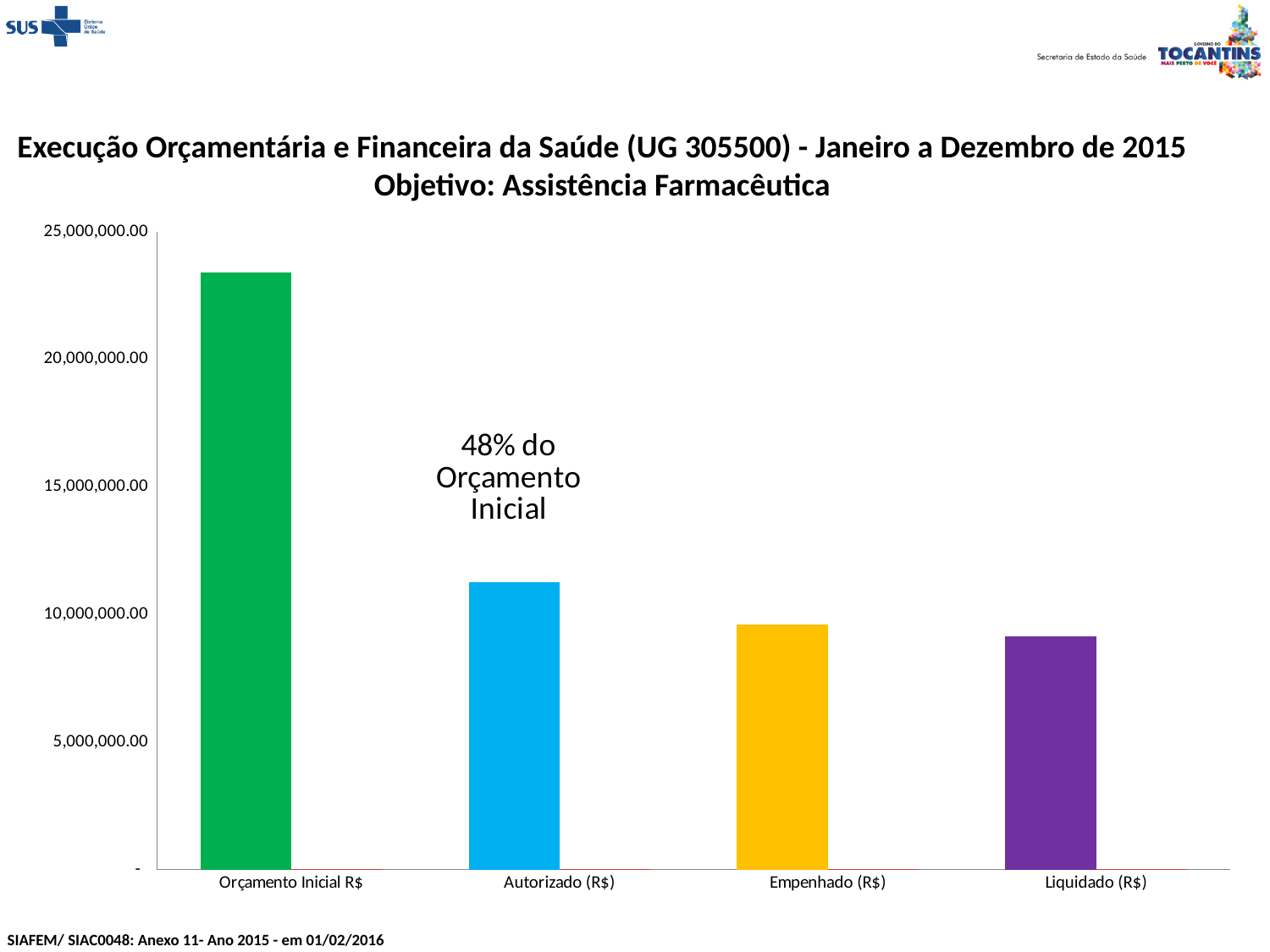

Execução Orçamentária e Financeira da Saúde (UG 305500) - Janeiro a Dezembro de 2015
Objetivo: Assistência Farmacêutica

### Chart

| Category | Valor (R$) | % |
|---|---|---|
| Orçamento Inicial R$ | 23390003.0 | 0.014270436448882021 |
| Autorizado (R$) | 11254752.0 | 0.007532931067646088 |
| Empenhado (R$) | 9618695.8 | 0.854634184742587 |
| Liquidado (R$) | 9145134.279999994 | 0.9507665561062861 |
SIAFEM/ SIAC0048: Anexo 11- Ano 2015 - em 01/02/2016